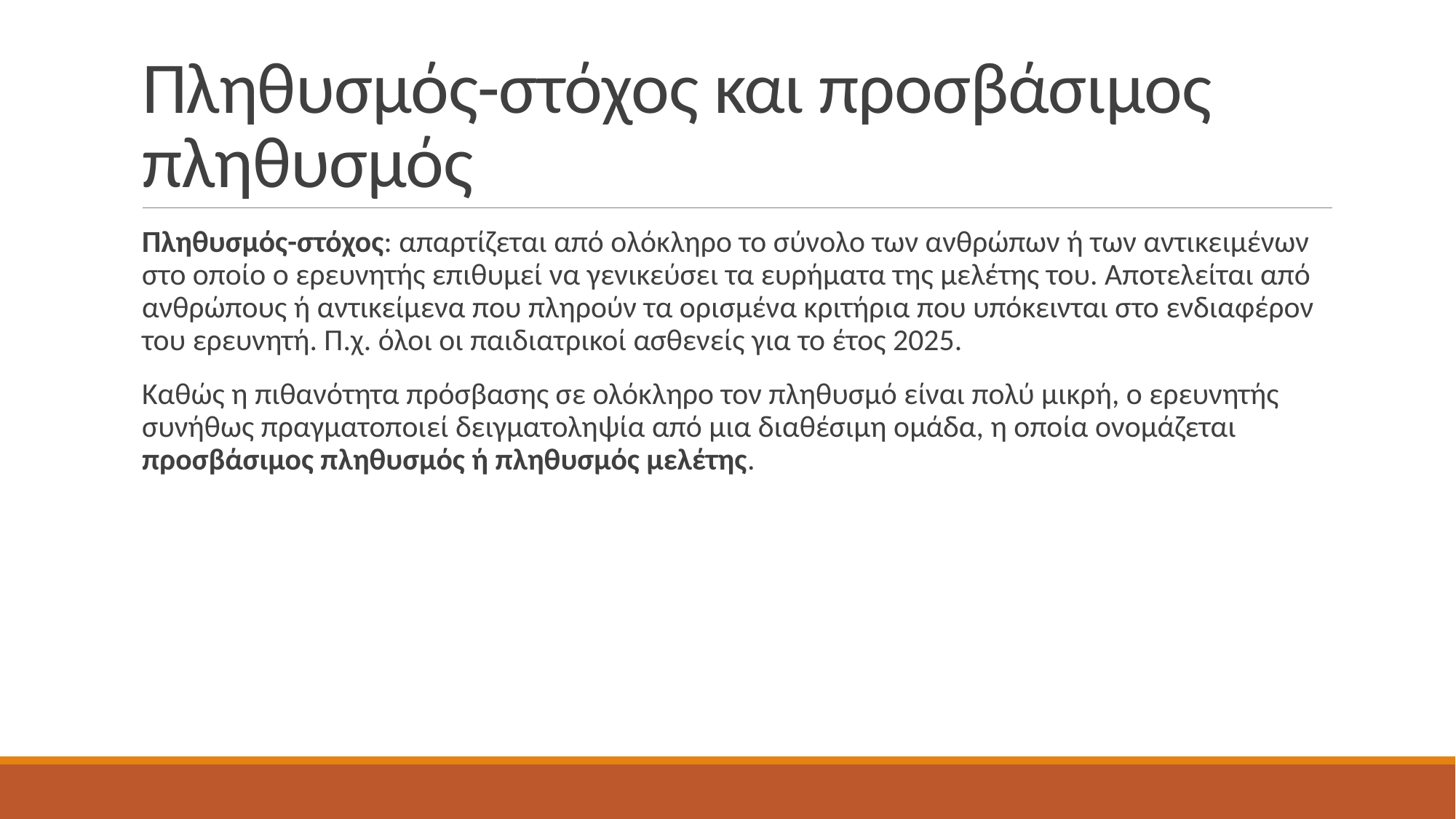

# Πληθυσμός-στόχος και προσβάσιμος πληθυσμός
Πληθυσμός-στόχος: απαρτίζεται από ολόκληρο το σύνολο των ανθρώπων ή των αντικειμένων στο οποίο ο ερευνητής επιθυμεί να γενικεύσει τα ευρήματα της μελέτης του. Αποτελείται από ανθρώπους ή αντικείμενα που πληρούν τα ορισμένα κριτήρια που υπόκεινται στο ενδιαφέρον του ερευνητή. Π.χ. όλοι οι παιδιατρικοί ασθενείς για το έτος 2025.
Καθώς η πιθανότητα πρόσβασης σε ολόκληρο τον πληθυσμό είναι πολύ μικρή, ο ερευνητής συνήθως πραγματοποιεί δειγματοληψία από μια διαθέσιμη ομάδα, η οποία ονομάζεται προσβάσιμος πληθυσμός ή πληθυσμός μελέτης.